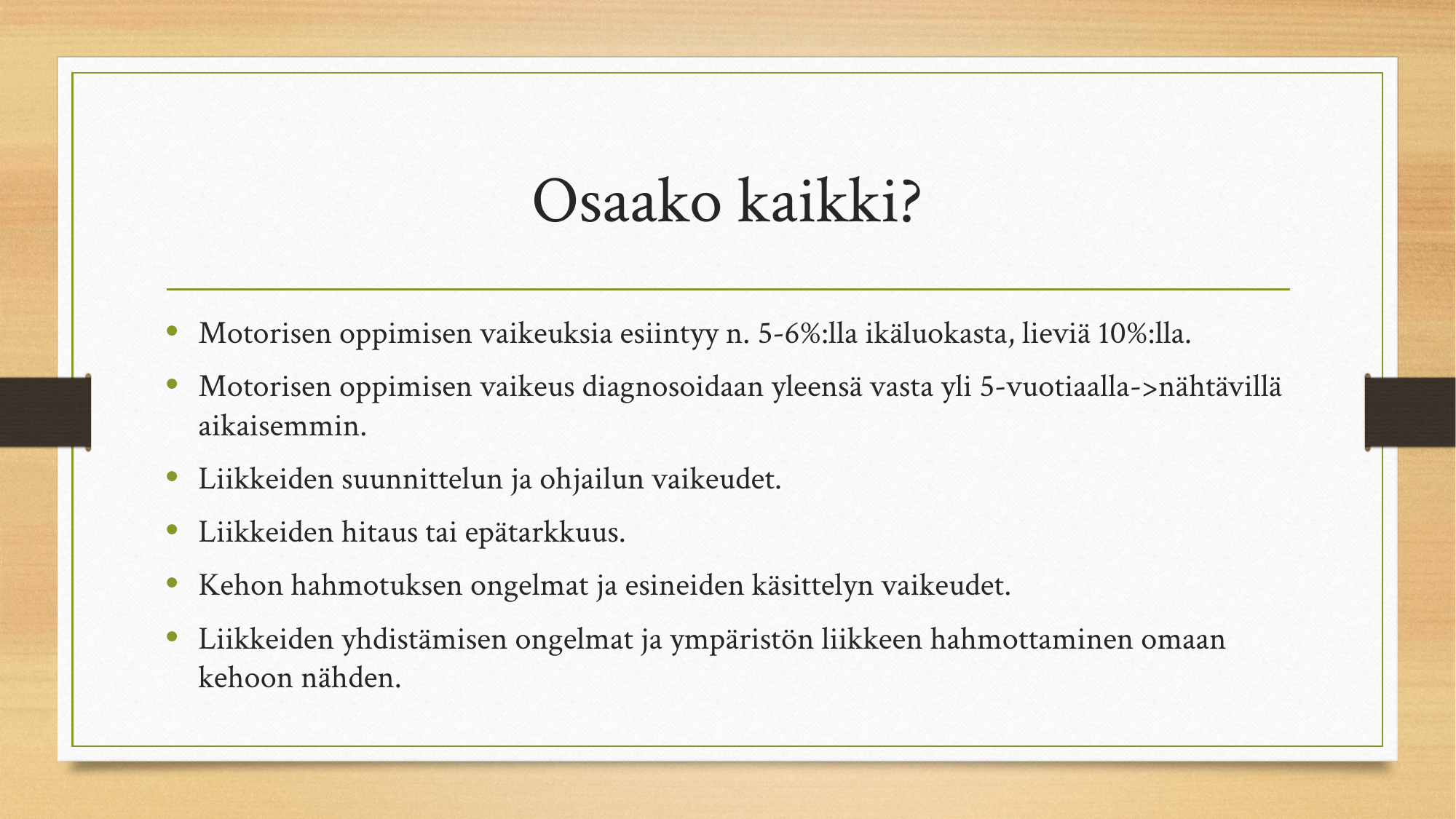

# Osaako kaikki?
Motorisen oppimisen vaikeuksia esiintyy n. 5-6%:lla ikäluokasta, lieviä 10%:lla.
Motorisen oppimisen vaikeus diagnosoidaan yleensä vasta yli 5-vuotiaalla->nähtävillä aikaisemmin.
Liikkeiden suunnittelun ja ohjailun vaikeudet.
Liikkeiden hitaus tai epätarkkuus.
Kehon hahmotuksen ongelmat ja esineiden käsittelyn vaikeudet.
Liikkeiden yhdistämisen ongelmat ja ympäristön liikkeen hahmottaminen omaan kehoon nähden.